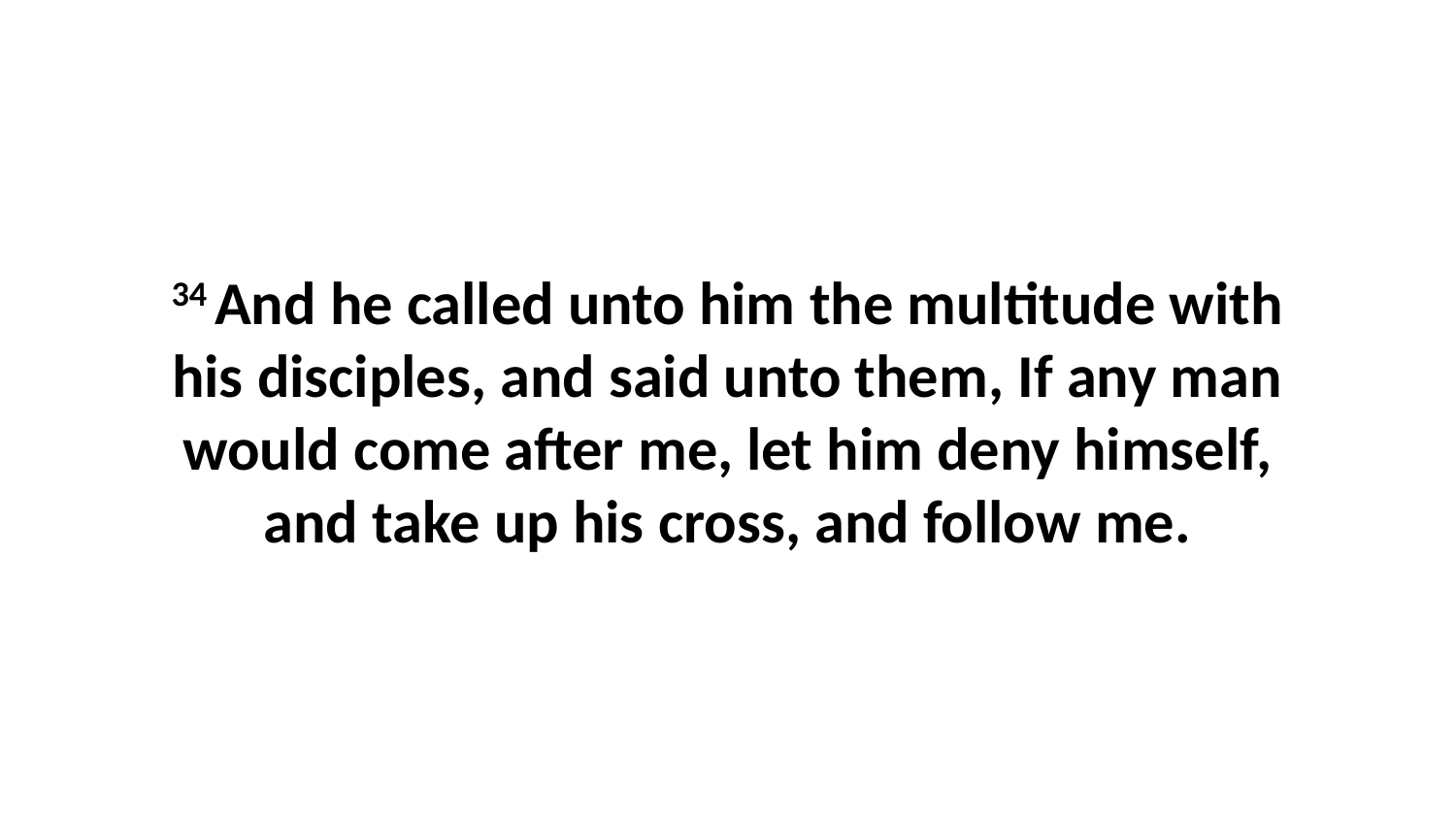

34 And he called unto him the multitude with his disciples, and said unto them, If any man would come after me, let him deny himself, and take up his cross, and follow me.